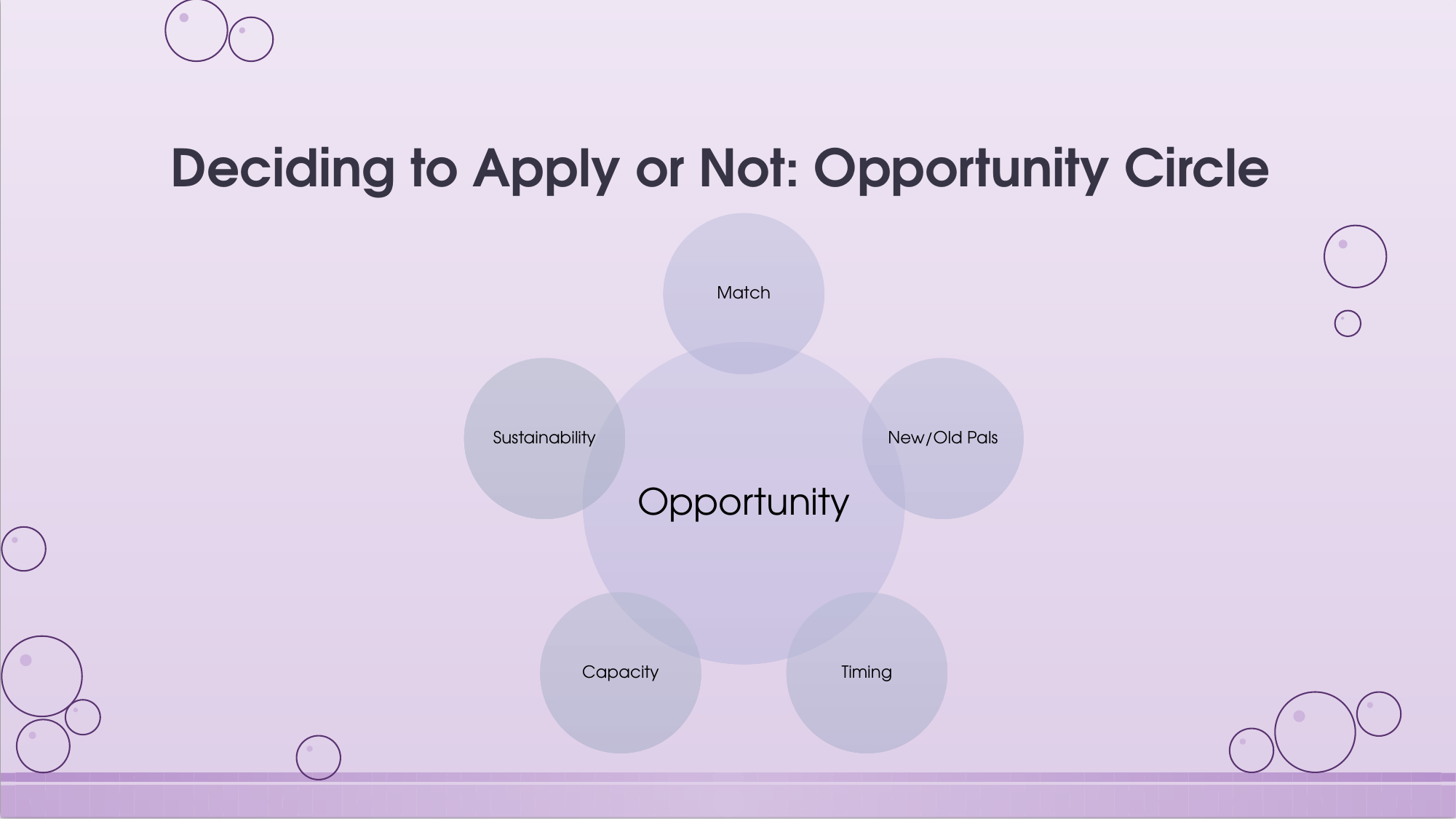

# Deciding to Apply or Not: Opportunity Circle
Opportunity
Match
New/Old Pals
Timing
Capacity
Sustainability